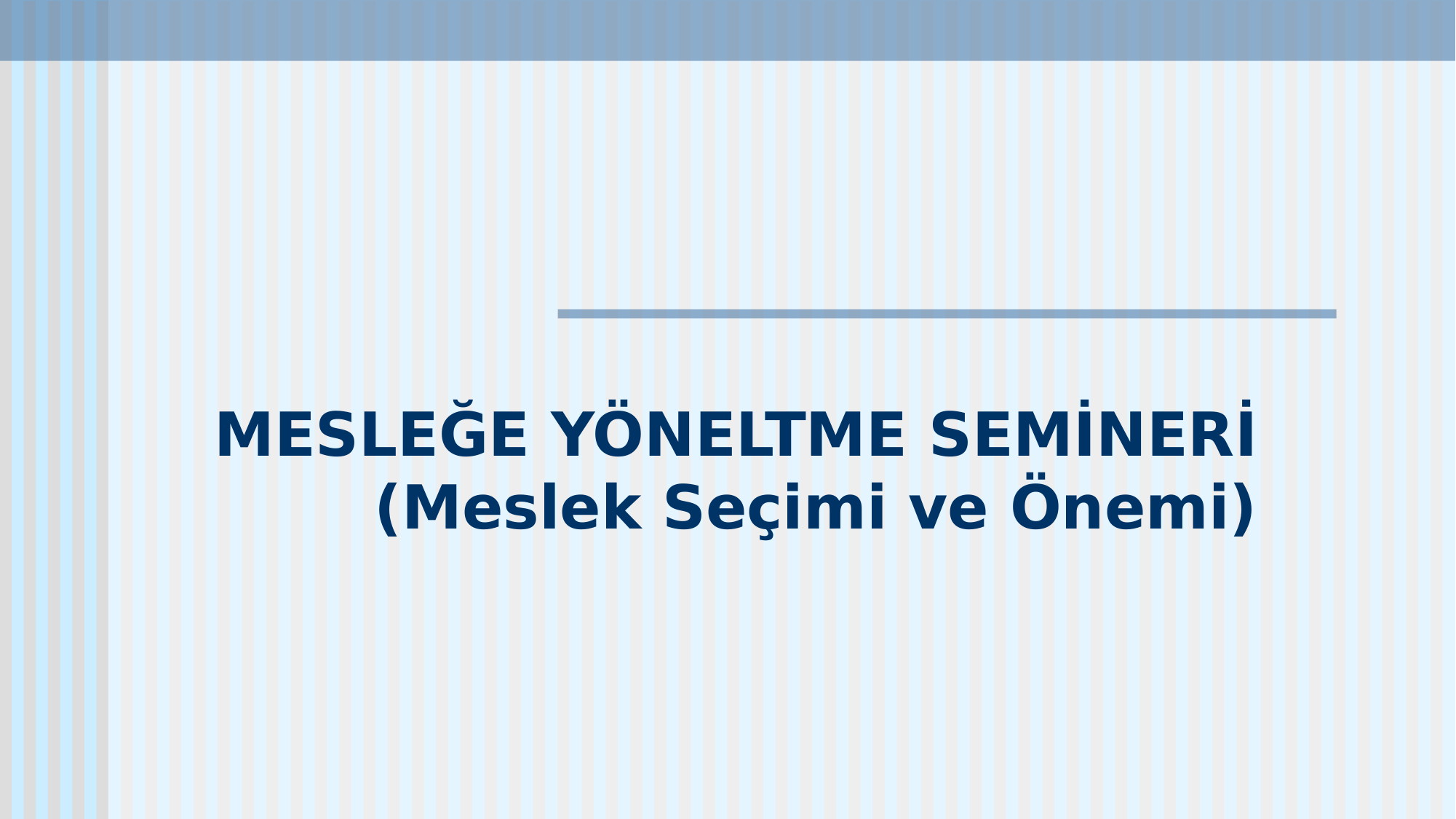

# MESLEĞE YÖNELTME SEMİNERİ (Meslek Seçimi ve Önemi)